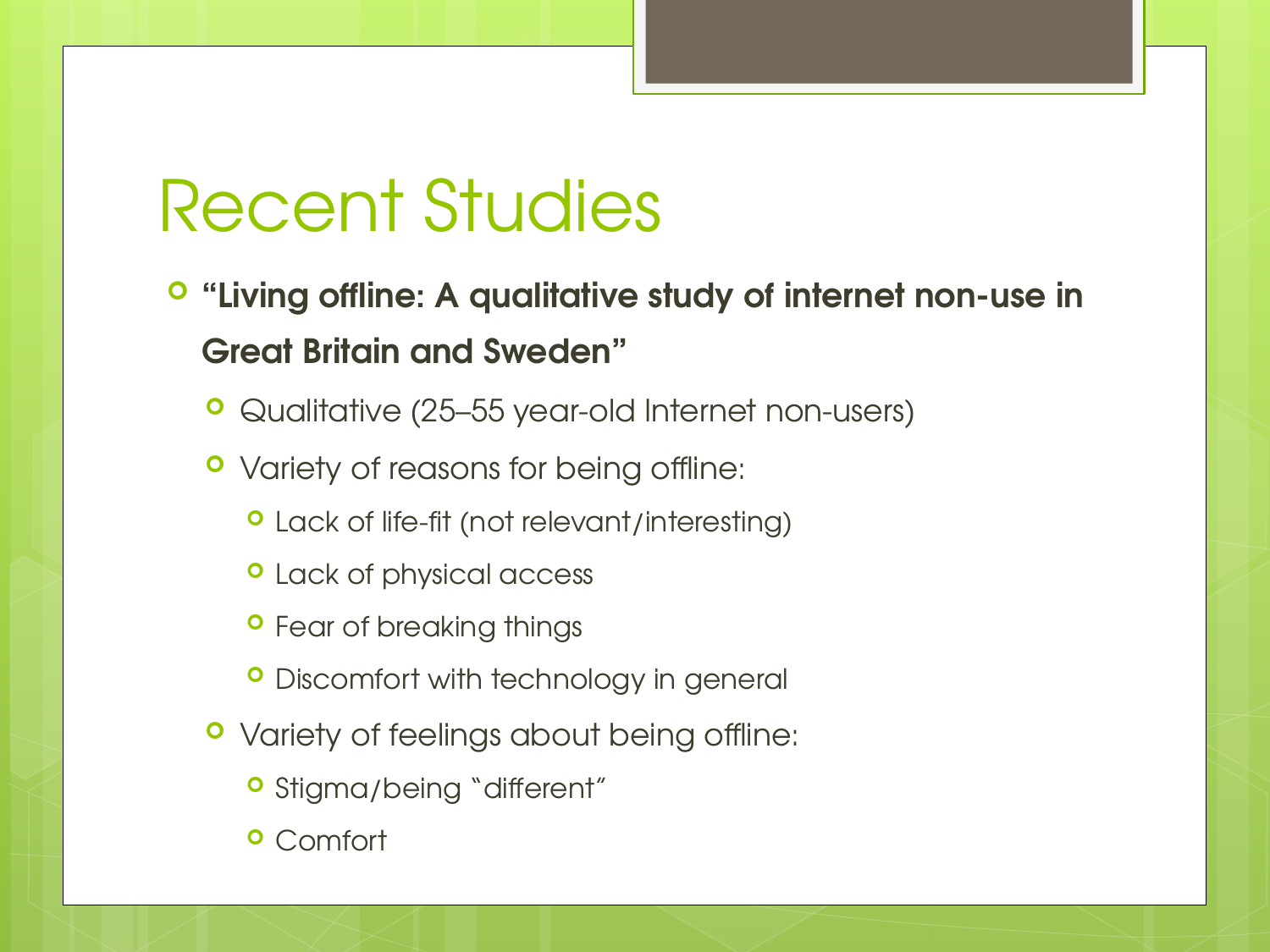

# Recent Studies
“Living offline: A qualitative study of internet non-use in Great Britain and Sweden”
Qualitative (25–55 year-old Internet non-users)
Variety of reasons for being offline:
Lack of life-fit (not relevant/interesting)
Lack of physical access
Fear of breaking things
Discomfort with technology in general
Variety of feelings about being offline:
Stigma/being “different”
Comfort